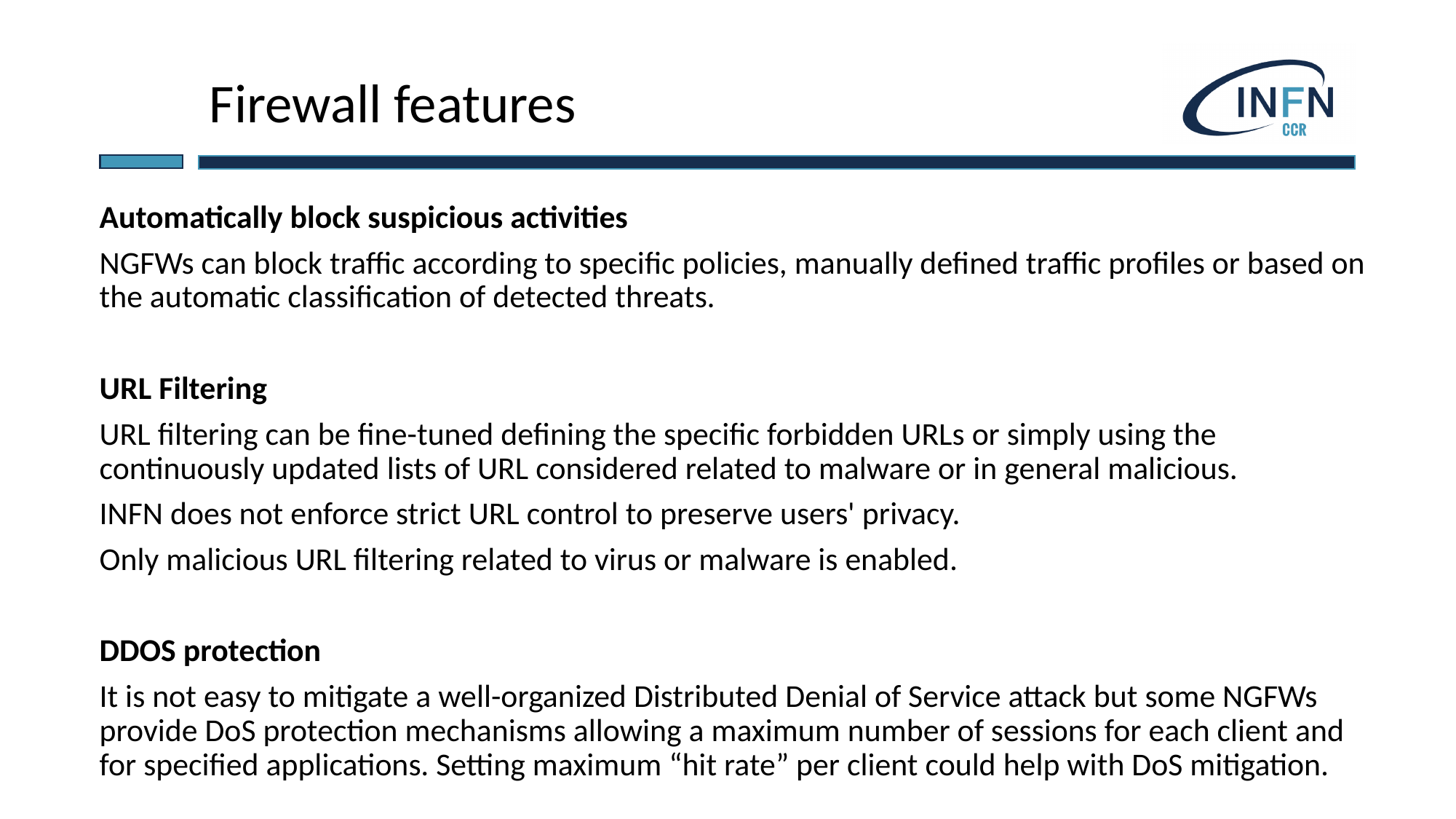

# Firewall features
Automatically block suspicious activities
NGFWs can block traffic according to specific policies, manually defined traffic profiles or based on the automatic classification of detected threats.

URL Filtering
URL filtering can be fine-tuned defining the specific forbidden URLs or simply using the continuously updated lists of URL considered related to malware or in general malicious.
INFN does not enforce strict URL control to preserve users' privacy.
Only malicious URL filtering related to virus or malware is enabled.

DDOS protection
It is not easy to mitigate a well-organized Distributed Denial of Service attack but some NGFWs provide DoS protection mechanisms allowing a maximum number of sessions for each client and for specified applications. Setting maximum “hit rate” per client could help with DoS mitigation.